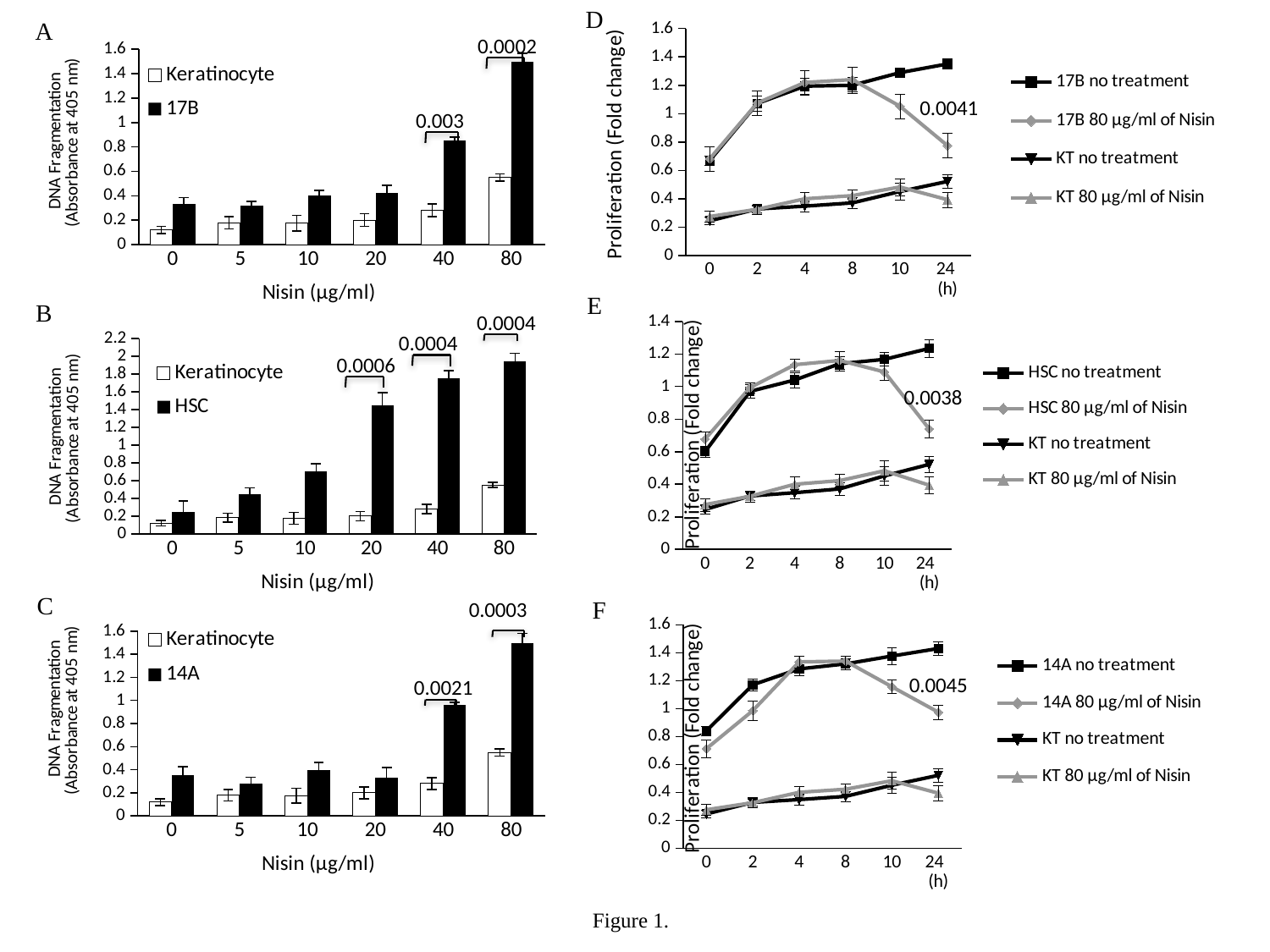

D
A

### Chart

| Category | 17B no treatment | 17B 80 µg/ml of Nisin | KT no treatment | KT 80 µg/ml of Nisin |
|---|---|---|---|---|
| 0 | 0.670000000000001 | 0.682 | 0.245 | 0.275 |
| 2 | 1.072 | 1.075 | 0.328000000000001 | 0.326000000000001 |
| 4 | 1.194000000000002 | 1.22 | 0.348 | 0.4 |
| 8 | 1.2 | 1.24 | 0.371 | 0.422 |
| 10 | 1.288999999999997 | 1.052999999999997 | 0.451 | 0.483 |
| 24  (h) | 1.35 | 0.775000000000001 | 0.522 | 0.394000000000001 |
0.0002

### Chart

| Category | Keratinocyte | 17B |
|---|---|---|
| 0.0 | 0.12 | 0.330000000000004 |
| 5.0 | 0.18 | 0.320000000000004 |
| 10.0 | 0.175 | 0.4 |
| 20.0 | 0.2 | 0.42 |
| 40.0 | 0.28 | 0.850000000000002 |
| 80.0 | 0.55 | 1.5 |
0.003
E
B
0.0004

### Chart

| Category | HSC no treatment | HSC 80 µg/ml of Nisin | KT no treatment | KT 80 µg/ml of Nisin |
|---|---|---|---|---|
| 0 | 0.600000000000001 | 0.677000000000001 | 0.245 | 0.275 |
| 2 | 0.97 | 0.993 | 0.328000000000001 | 0.326000000000001 |
| 4 | 1.04 | 1.134 | 0.348 | 0.4 |
| 8 | 1.14 | 1.16 | 0.371 | 0.422 |
| 10 | 1.167 | 1.09 | 0.451 | 0.483 |
| 24   (h) | 1.234 | 0.740000000000001 | 0.522 | 0.394000000000001 |
0.0004

### Chart

| Category | Keratinocyte | HSC |
|---|---|---|
| 0.0 | 0.12 | 0.25 |
| 5.0 | 0.18 | 0.45 |
| 10.0 | 0.175 | 0.700000000000002 |
| 20.0 | 0.2 | 1.45 |
| 40.0 | 0.28 | 1.75 |
| 80.0 | 0.55 | 1.940000000000012 |
0.0006
C
F

### Chart

| Category | Keratinocyte | 14A |
|---|---|---|
| 0.0 | 0.12 | 0.35 |
| 5.0 | 0.18 | 0.28 |
| 10.0 | 0.175 | 0.4 |
| 20.0 | 0.2 | 0.330000000000004 |
| 40.0 | 0.28 | 0.960000000000002 |
| 80.0 | 0.55 | 1.5 |

### Chart

| Category | 14A no treatment | 14A 80 µg/ml of Nisin | KT no treatment | KT 80 µg/ml of Nisin |
|---|---|---|---|---|
| 0 | 0.840000000000001 | 0.712000000000001 | 0.245 | 0.275 |
| 2 | 1.170000000000002 | 0.985 | 0.328000000000001 | 0.326000000000001 |
| 4 | 1.284 | 1.334 | 0.348 | 0.4 |
| 8 | 1.32 | 1.34 | 0.371 | 0.422 |
| 10 | 1.376 | 1.156 | 0.451 | 0.483 |
| 24   (h) | 1.43 | 0.974000000000001 | 0.522 | 0.394000000000001 |
0.0021
Figure 1.